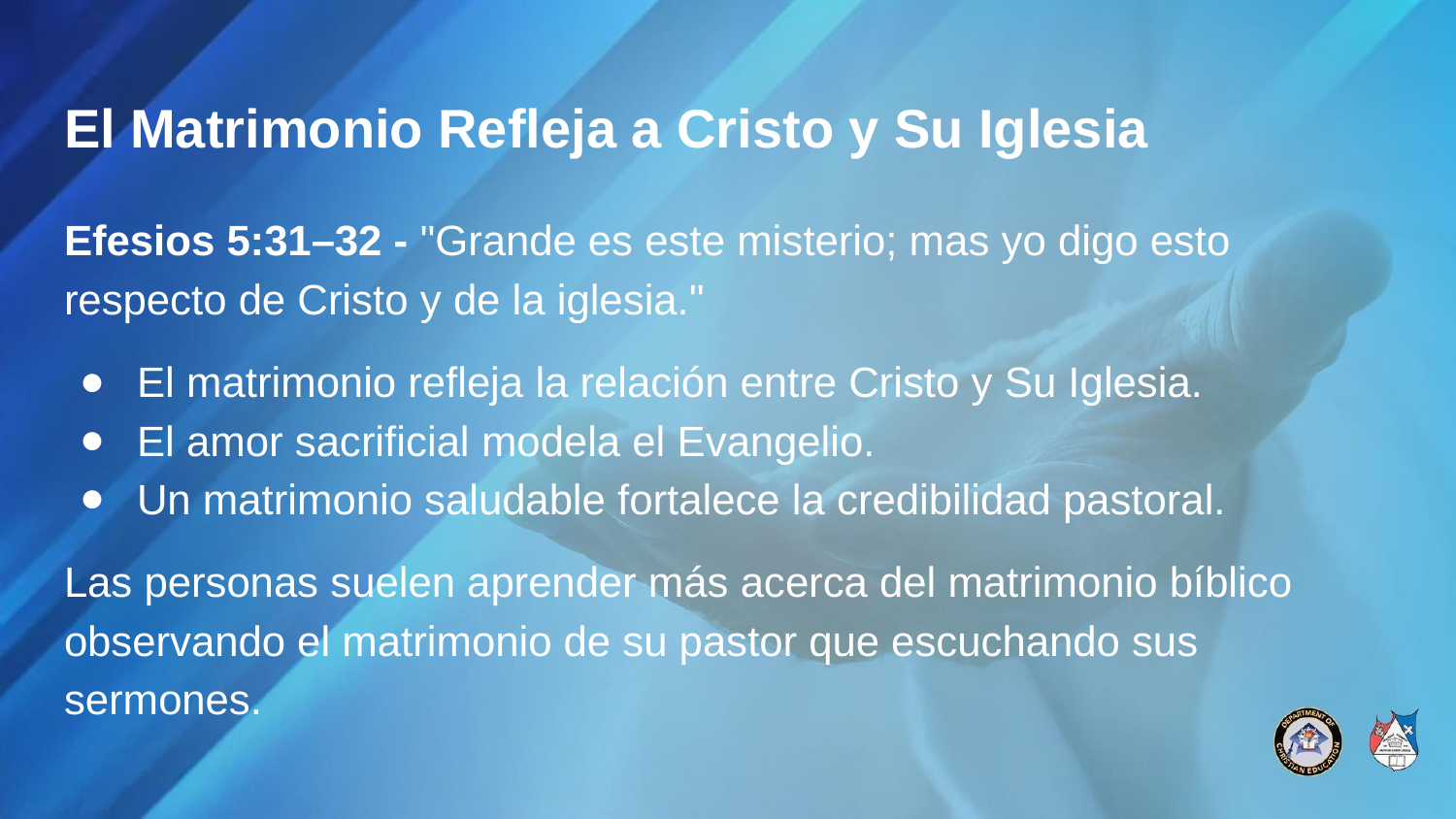

# El Matrimonio Refleja a Cristo y Su Iglesia
Efesios 5:31–32 - "Grande es este misterio; mas yo digo esto respecto de Cristo y de la iglesia."
El matrimonio refleja la relación entre Cristo y Su Iglesia.
El amor sacrificial modela el Evangelio.
Un matrimonio saludable fortalece la credibilidad pastoral.
Las personas suelen aprender más acerca del matrimonio bíblico observando el matrimonio de su pastor que escuchando sus sermones.